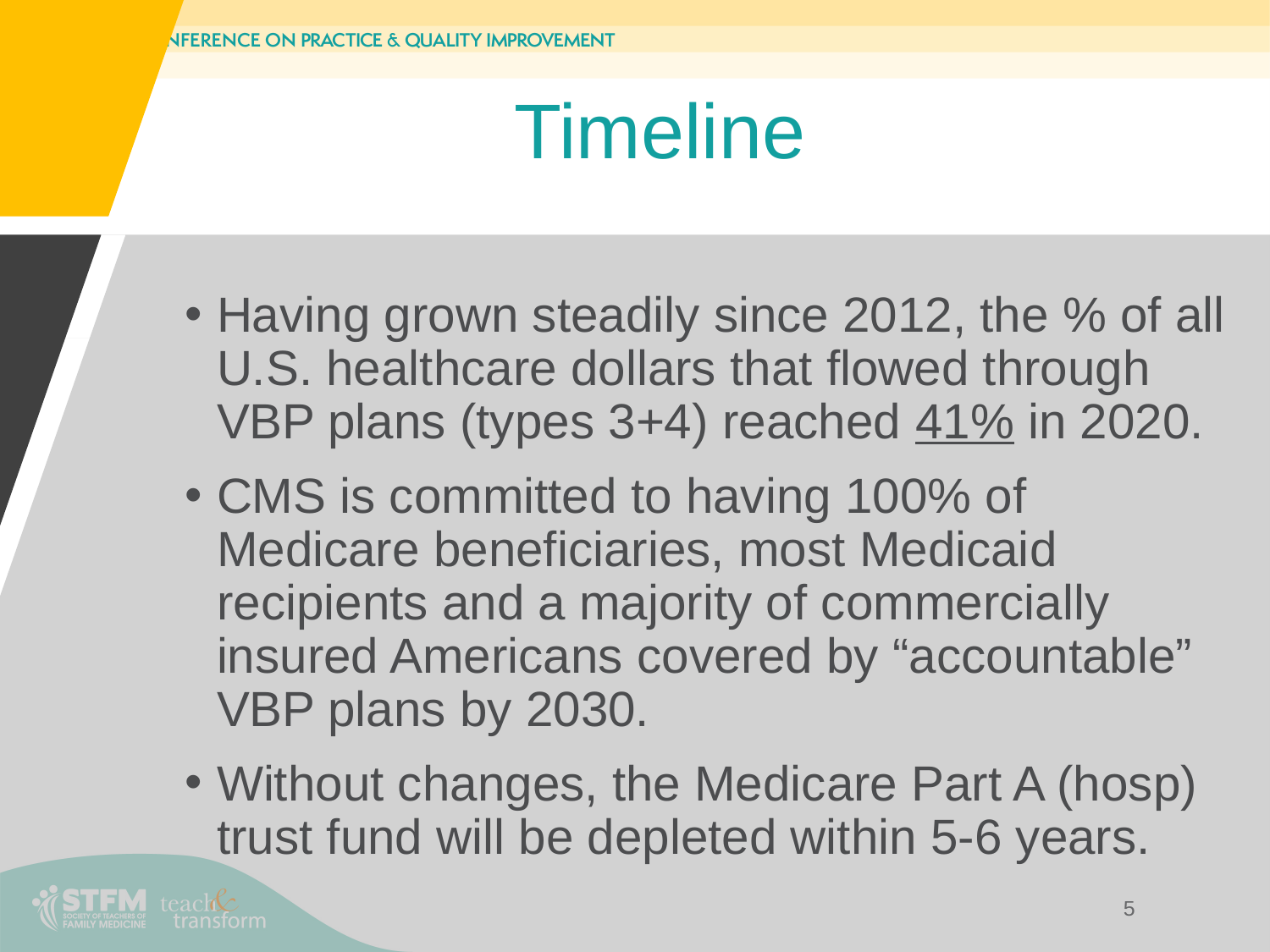

# Timeline

Having grown steadily since 2012, the % of all U.S. healthcare dollars that flowed through VBP plans (types 3+4) reached 41% in 2020.
CMS is committed to having 100% of Medicare beneficiaries, most Medicaid recipients and a majority of commercially insured Americans covered by “accountable” VBP plans by 2030.
Without changes, the Medicare Part A (hosp) trust fund will be depleted within 5-6 years.
5